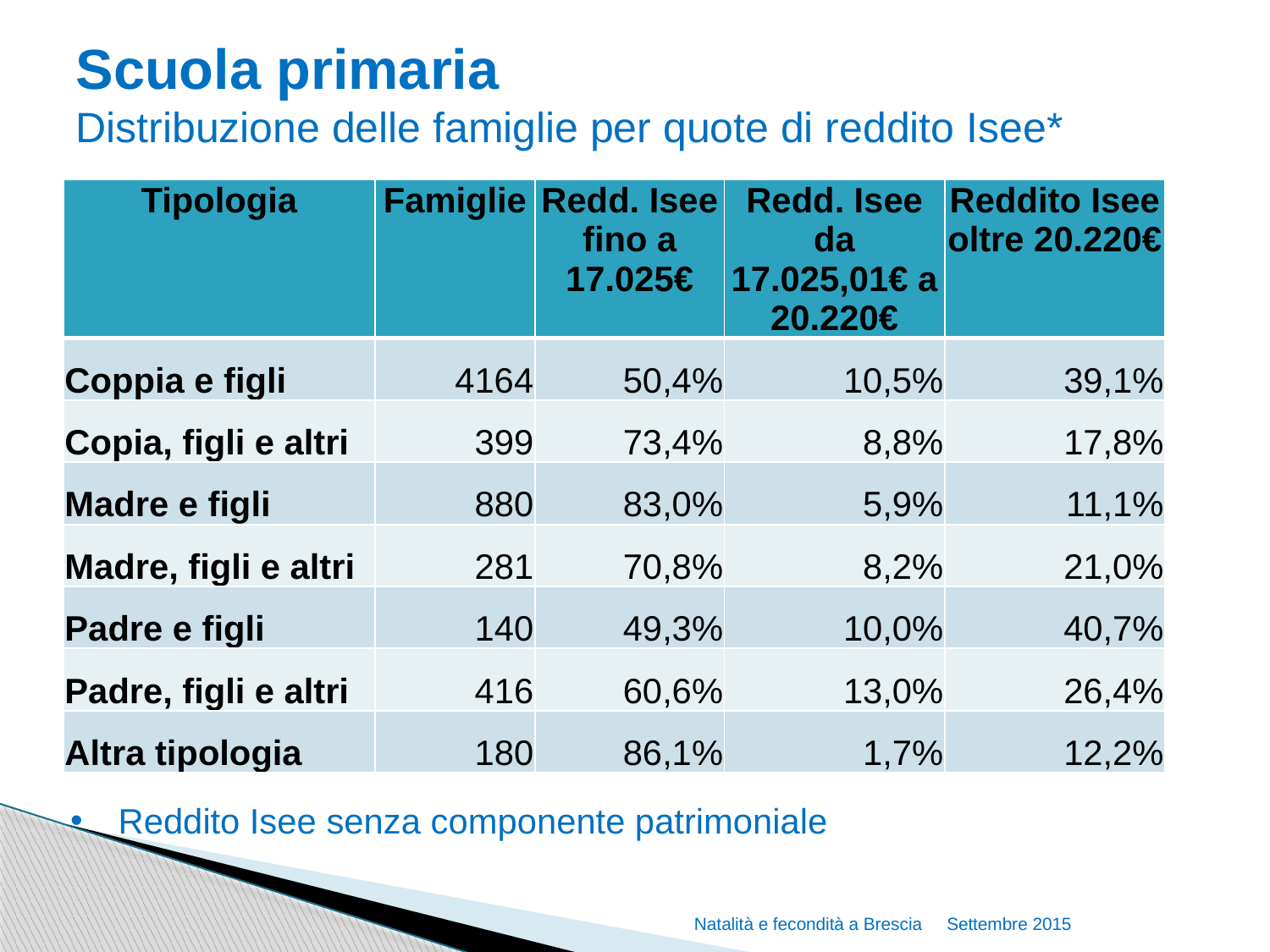

# Scuola primaria Distribuzione delle famiglie per quote di reddito Isee*

| Tipologia | Famiglie | Redd. Isee fino a 17.025€ | Redd. Isee da 17.025,01€ a 20.220€ | Reddito Isee oltre 20.220€ |
| --- | --- | --- | --- | --- |
| Coppia e figli | 4164 | 50,4% | 10,5% | 39,1% |
| Copia, figli e altri | 399 | 73,4% | 8,8% | 17,8% |
| Madre e figli | 880 | 83,0% | 5,9% | 11,1% |
| Madre, figli e altri | 281 | 70,8% | 8,2% | 21,0% |
| Padre e figli | 140 | 49,3% | 10,0% | 40,7% |
| Padre, figli e altri | 416 | 60,6% | 13,0% | 26,4% |
| Altra tipologia | 180 | 86,1% | 1,7% | 12,2% |
Reddito Isee senza componente patrimoniale

Natalità e fecondità a Brescia
Settembre 2015